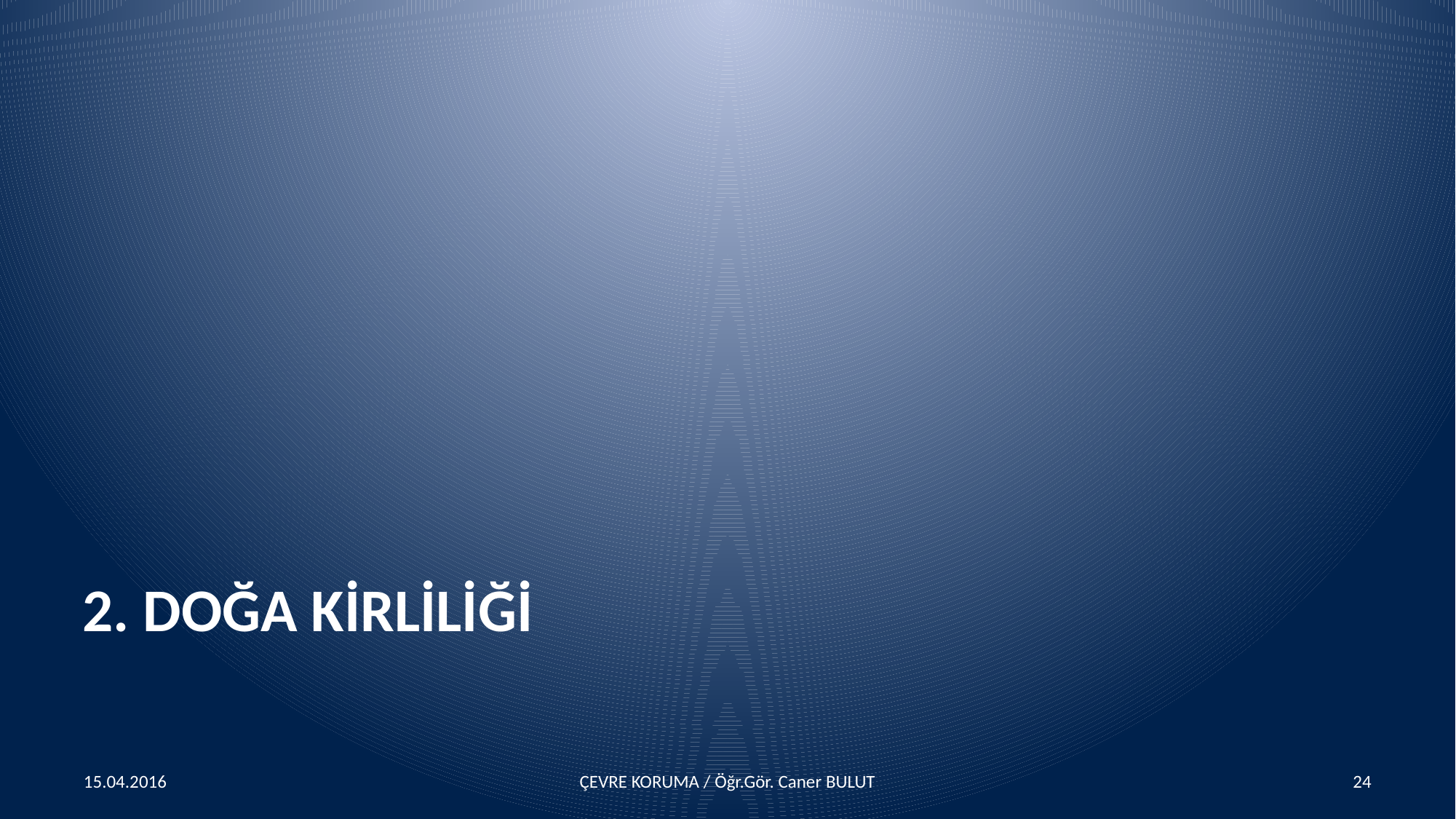

# 2. DOĞA KİRLİLİĞİ

15.04.2016
ÇEVRE KORUMA / Öğr.Gör. Caner BULUT
24